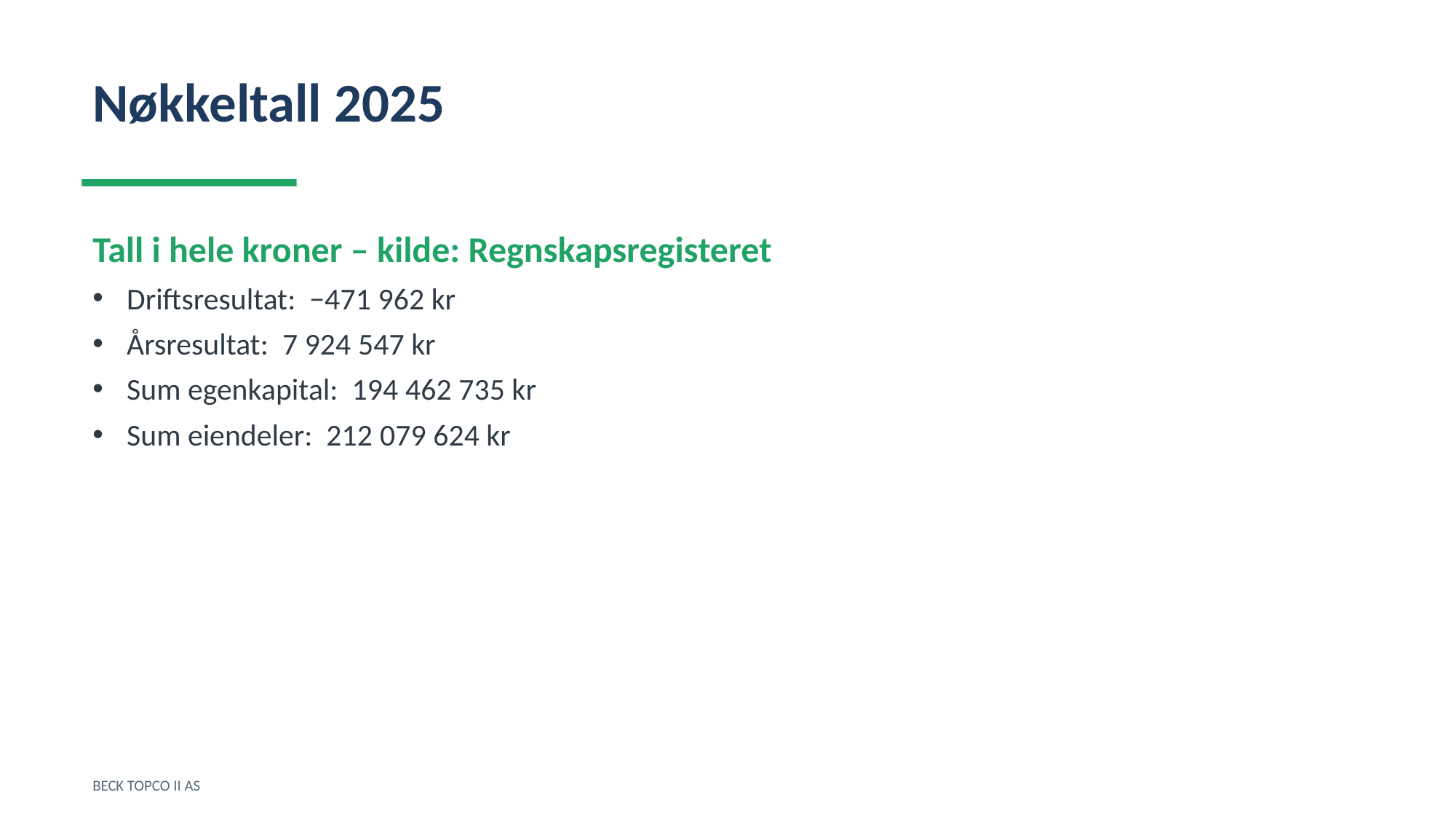

Nøkkeltall 2025

Tall i hele kroner – kilde: Regnskapsregisteret
Driftsresultat:  −471 962 kr
Årsresultat:  7 924 547 kr
Sum egenkapital:  194 462 735 kr
Sum eiendeler:  212 079 624 kr
BECK TOPCO II AS